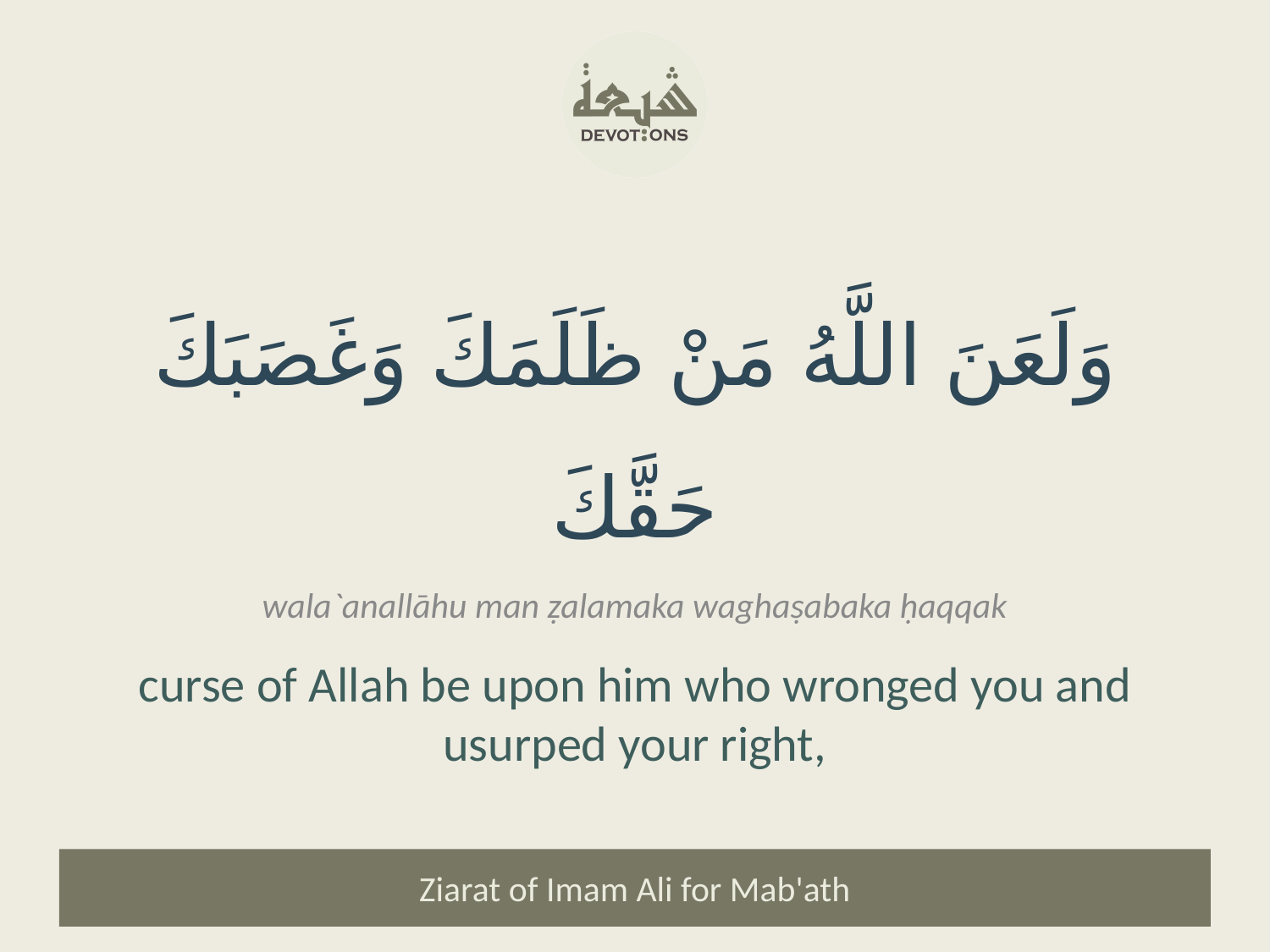

وَلَعَنَ اللَّهُ مَنْ ظَلَمَكَ وَغَصَبَكَ حَقَّكَ
wala`anallāhu man ẓalamaka waghaṣabaka ḥaqqak
curse of Allah be upon him who wronged you and usurped your right,
Ziarat of Imam Ali for Mab'ath